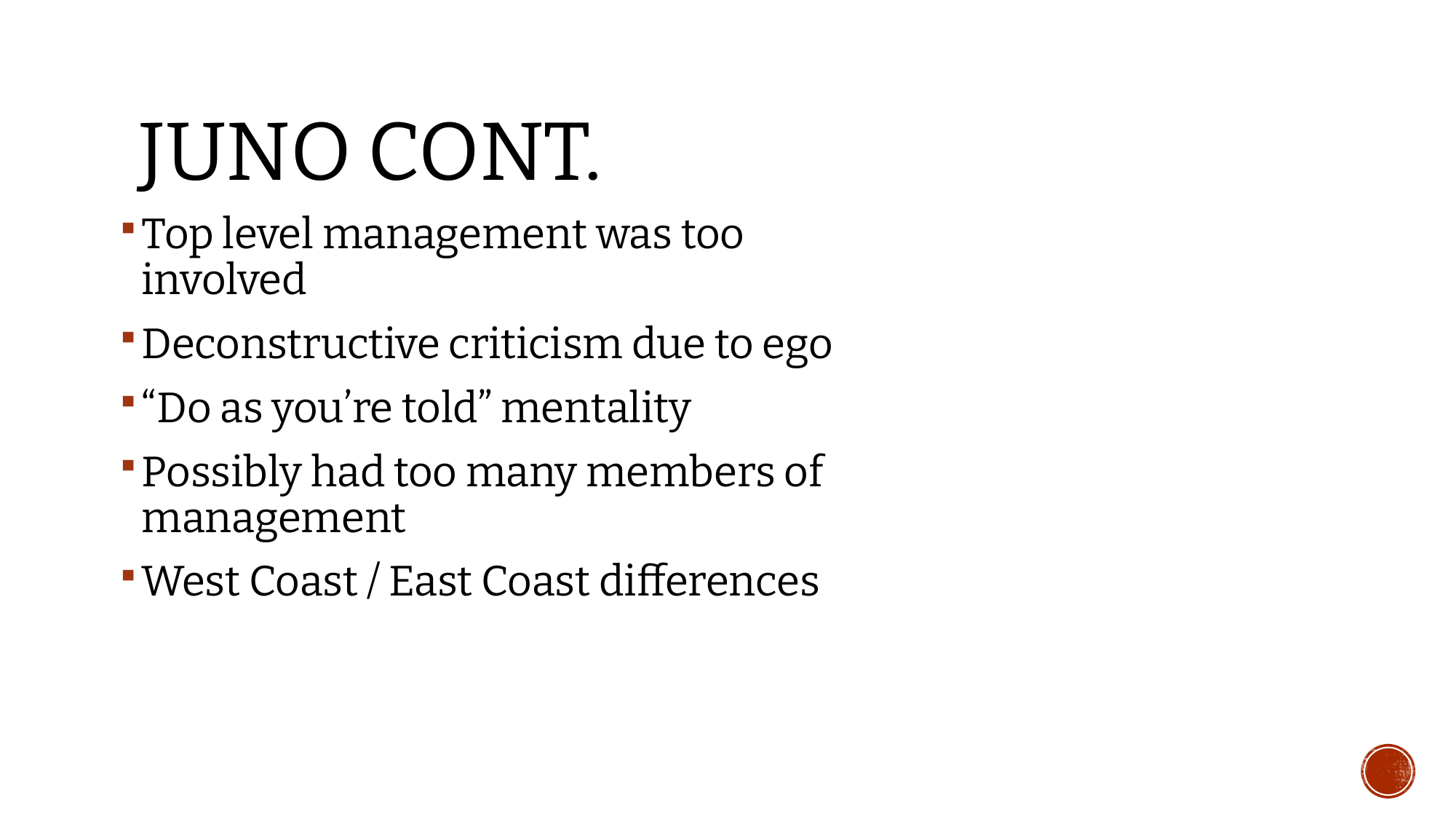

# Juno cont.
Top level management was too involved
Deconstructive criticism due to ego
“Do as you’re told” mentality
Possibly had too many members of management
West Coast / East Coast differences